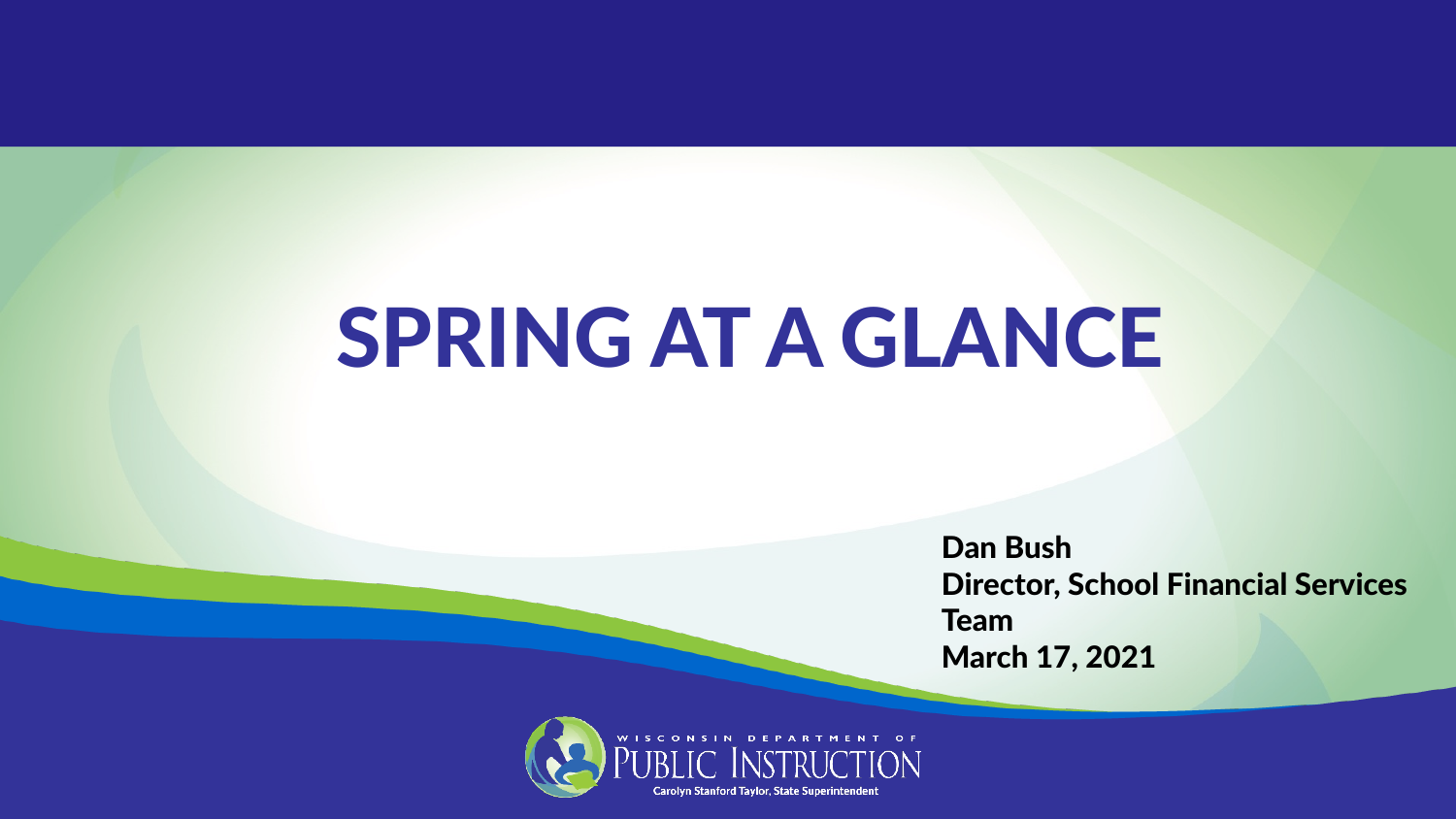

SPRING AT A GLANCE
Dan Bush
Director, School Financial Services Team
March 17, 2021